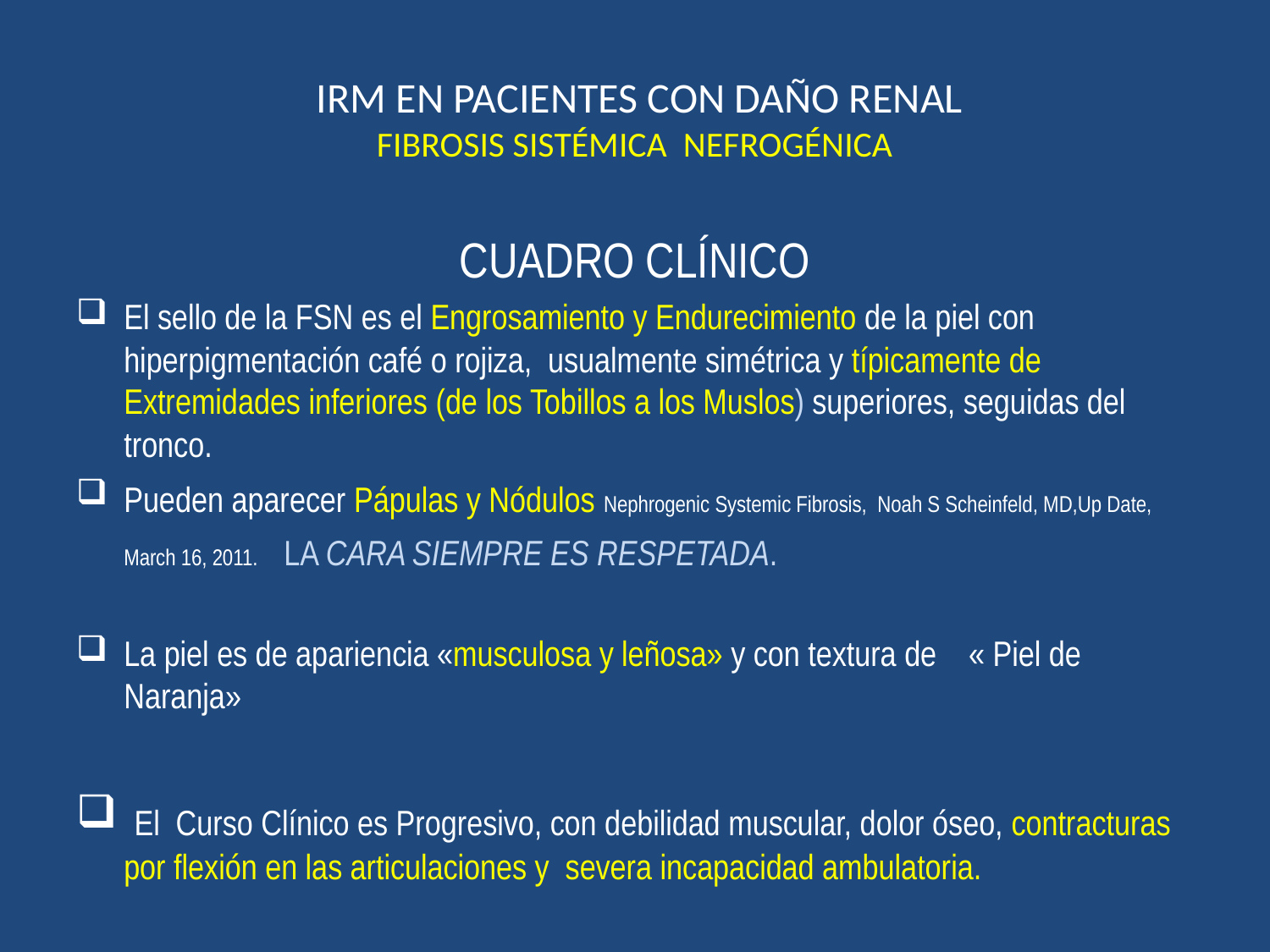

# IRM EN PACIENTES CON DAÑO RENAL FIBROSIS SISTÉMICA  NEFROGÉNICA
CUADRO CLÍNICO
El sello de la FSN es el Engrosamiento y Endurecimiento de la piel con hiperpigmentación café o rojiza,  usualmente simétrica y típicamente de Extremidades inferiores (de los Tobillos a los Muslos) superiores, seguidas del tronco.
Pueden aparecer Pápulas y Nódulos Nephrogenic Systemic Fibrosis,  Noah S Scheinfeld, MD,Up Date, March 16, 2011.   LA CARA SIEMPRE ES RESPETADA.

La piel es de apariencia «musculosa y leñosa» y con textura de    « Piel de Naranja»

 El  Curso Clínico es Progresivo, con debilidad muscular, dolor óseo, contracturas por flexión en las articulaciones y  severa incapacidad ambulatoria.